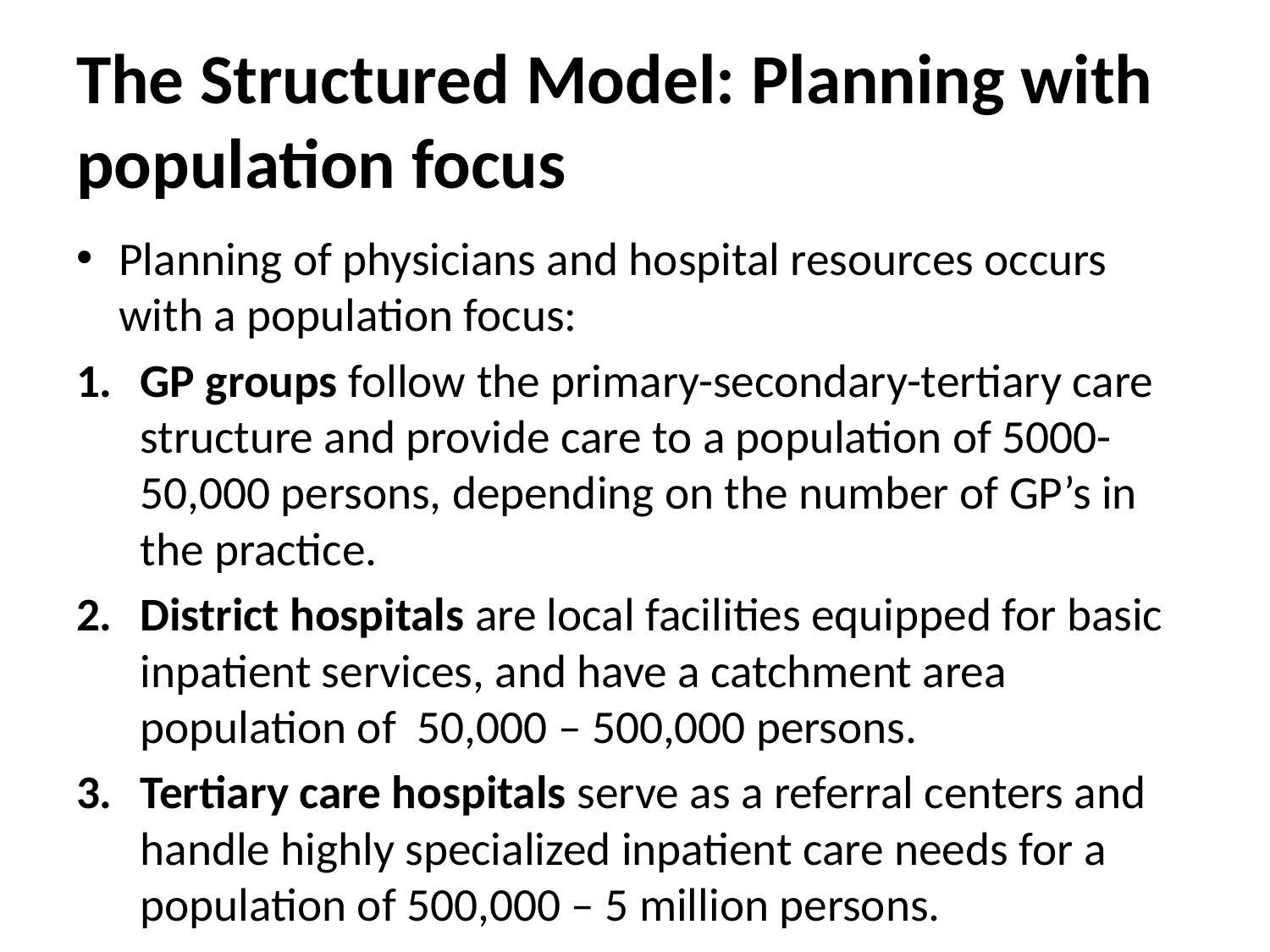

# The Structured Model: Planning with population focus
Planning of physicians and hospital resources occurs with a population focus:
GP groups follow the primary-secondary-tertiary care structure and provide care to a population of 5000-50,000 persons, depending on the number of GP’s in the practice.
District hospitals are local facilities equipped for basic inpatient services, and have a catchment area population of  50,000 – 500,000 persons.
Tertiary care hospitals serve as a referral centers and handle highly specialized inpatient care needs for a population of 500,000 – 5 million persons.